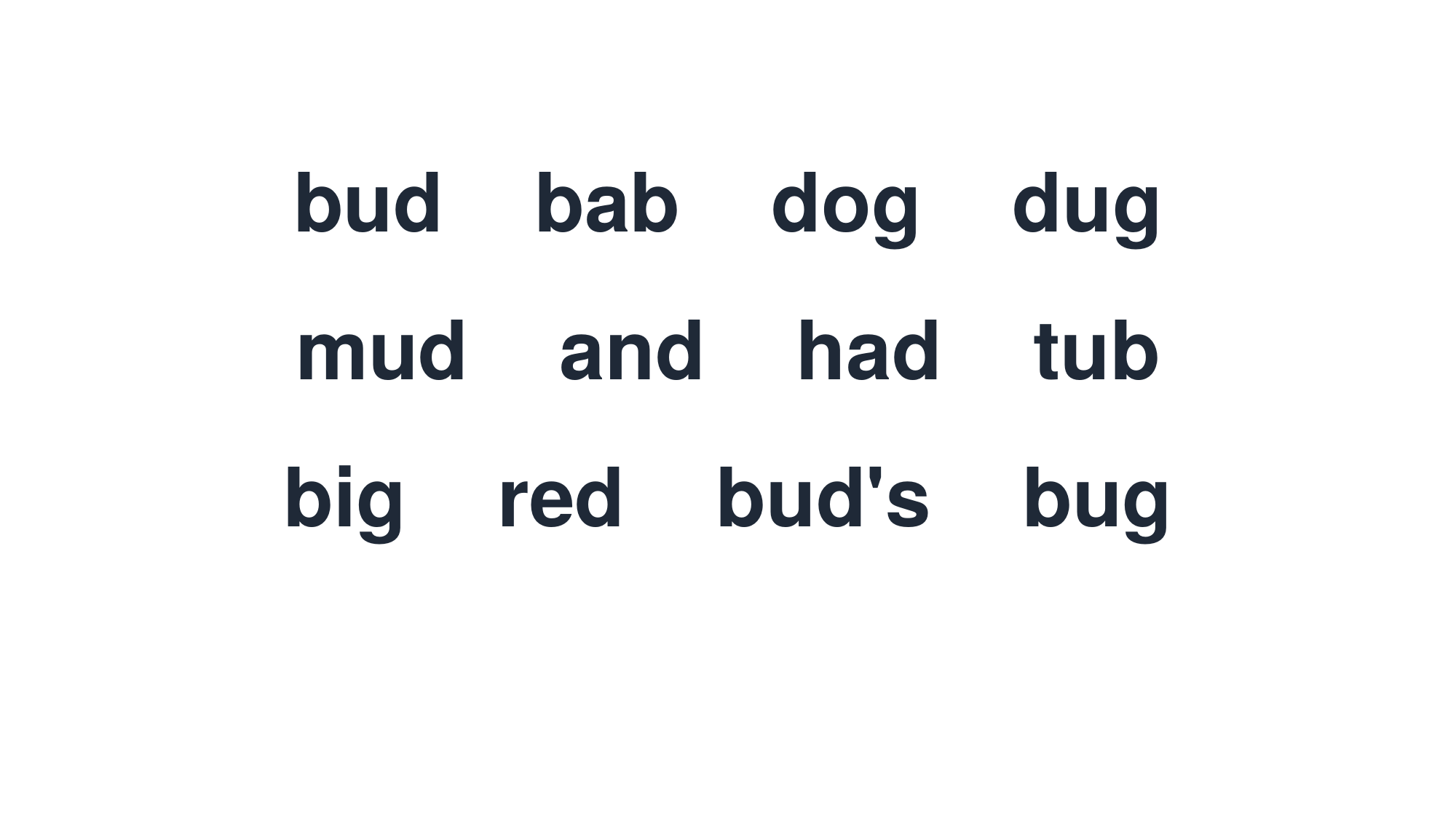

bud    bab    dog    dug
mud    and    had    tub
big    red    bud's    bug